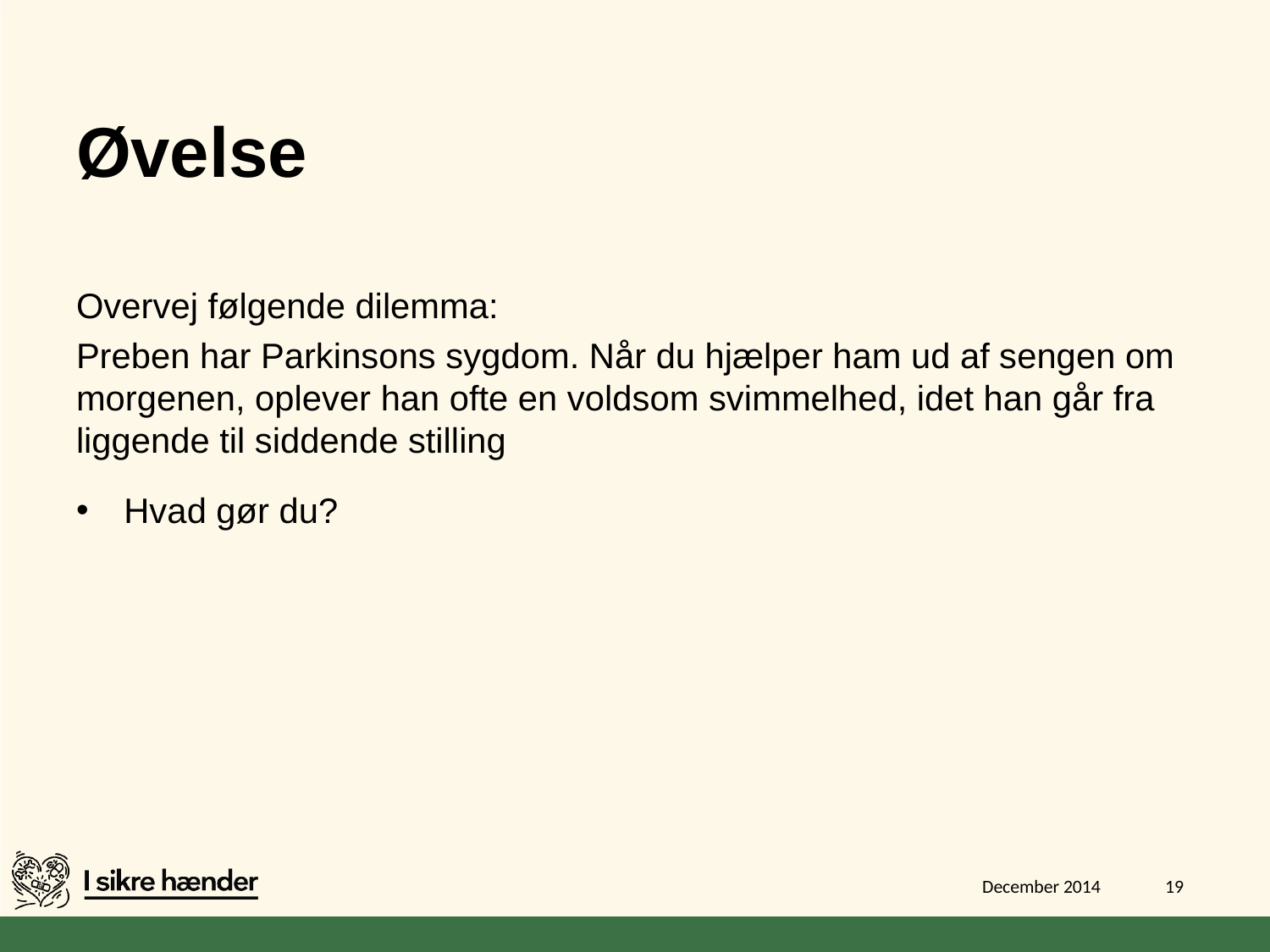

# Øvelse
Overvej følgende dilemma:
Preben har Parkinsons sygdom. Når du hjælper ham ud af sengen om morgenen, oplever han ofte en voldsom svimmelhed, idet han går fra liggende til siddende stilling
Hvad gør du?
December 2014
19